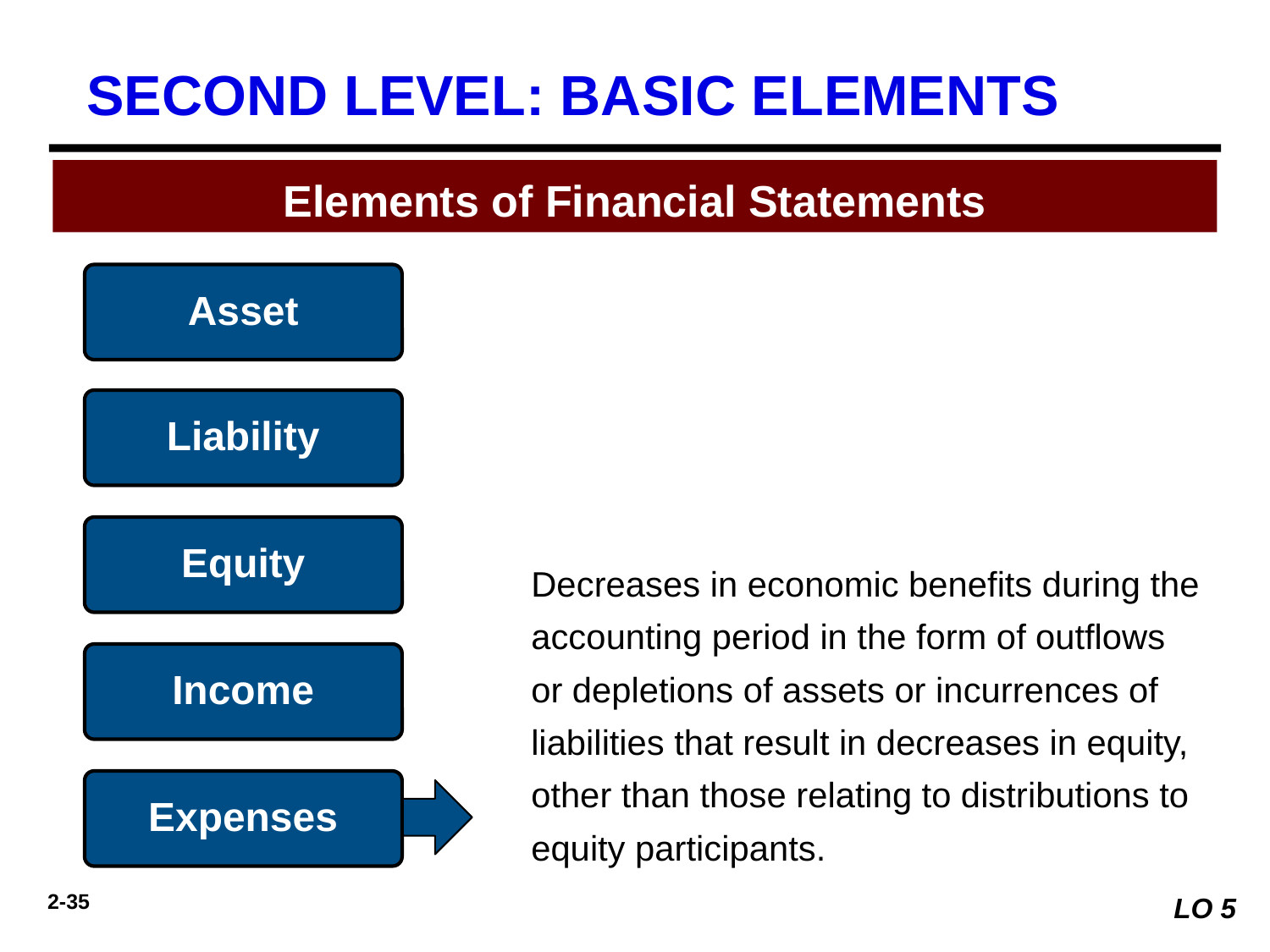

SECOND LEVEL: BASIC ELEMENTS

Elements of Financial Statements
Asset
Liability
Equity
Decreases in economic benefits during the accounting period in the form of outflows or depletions of assets or incurrences of liabilities that result in decreases in equity, other than those relating to distributions to equity participants.
Income
Expenses

LO 5